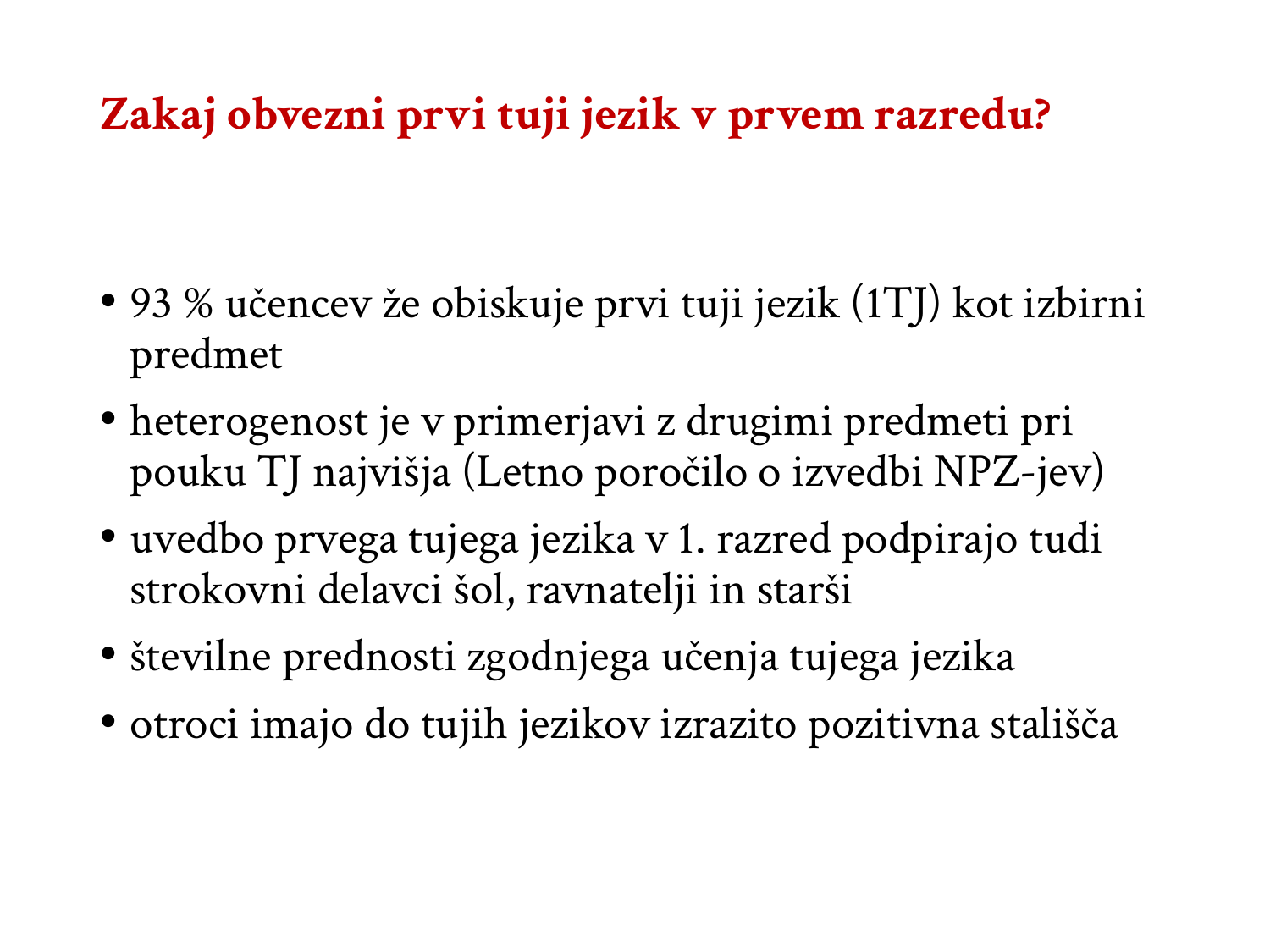

# Zakaj obvezni prvi tuji jezik v prvem razredu?
93 % učencev že obiskuje prvi tuji jezik (1TJ) kot izbirni predmet
heterogenost je v primerjavi z drugimi predmeti pri pouku TJ najvišja (Letno poročilo o izvedbi NPZ-jev)
uvedbo prvega tujega jezika v 1. razred podpirajo tudi strokovni delavci šol, ravnatelji in starši
številne prednosti zgodnjega učenja tujega jezika
otroci imajo do tujih jezikov izrazito pozitivna stališča